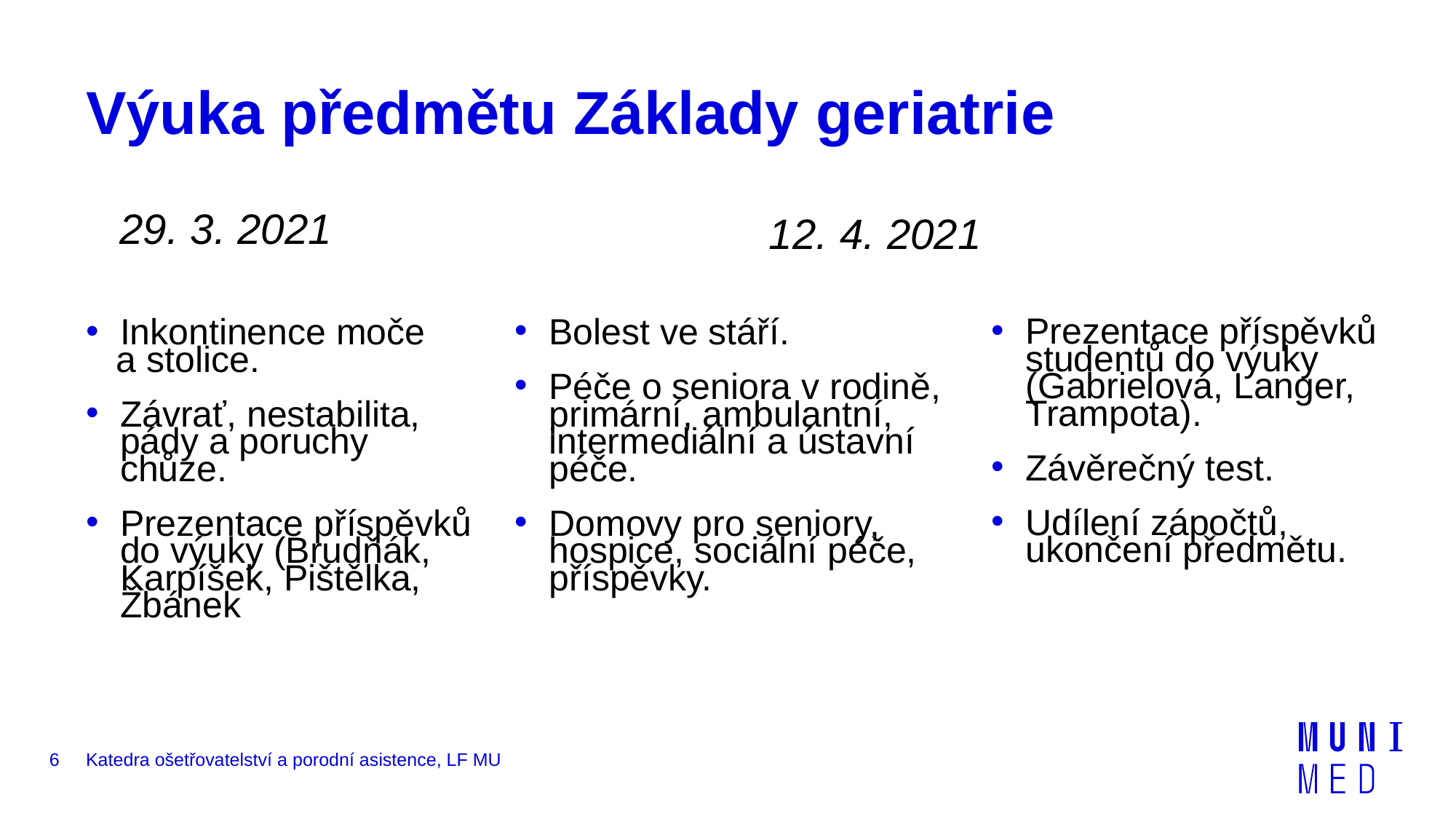

# Výuka předmětu Základy geriatrie
29. 3. 2021
12. 4. 2021

Bolest ve stáří.

Péče o seniora v rodině, primární, ambulantní, intermediální a ústavní péče.

Domovy pro seniory, hospice, sociální péče, příspěvky.

Inkontinence moče
   a stolice.

Závrať, nestabilita, pády a poruchy chůze.

Prezentace příspěvků do výuky (Brudňák, Karpíšek, Pištělka, Žbánek
Prezentace příspěvků studentů do výuky (Gabrielová, Langer, Trampota).

Závěrečný test.

Udílení zápočtů, ukončení předmětu.

6
Katedra ošetřovatelství a porodní asistence, LF MU